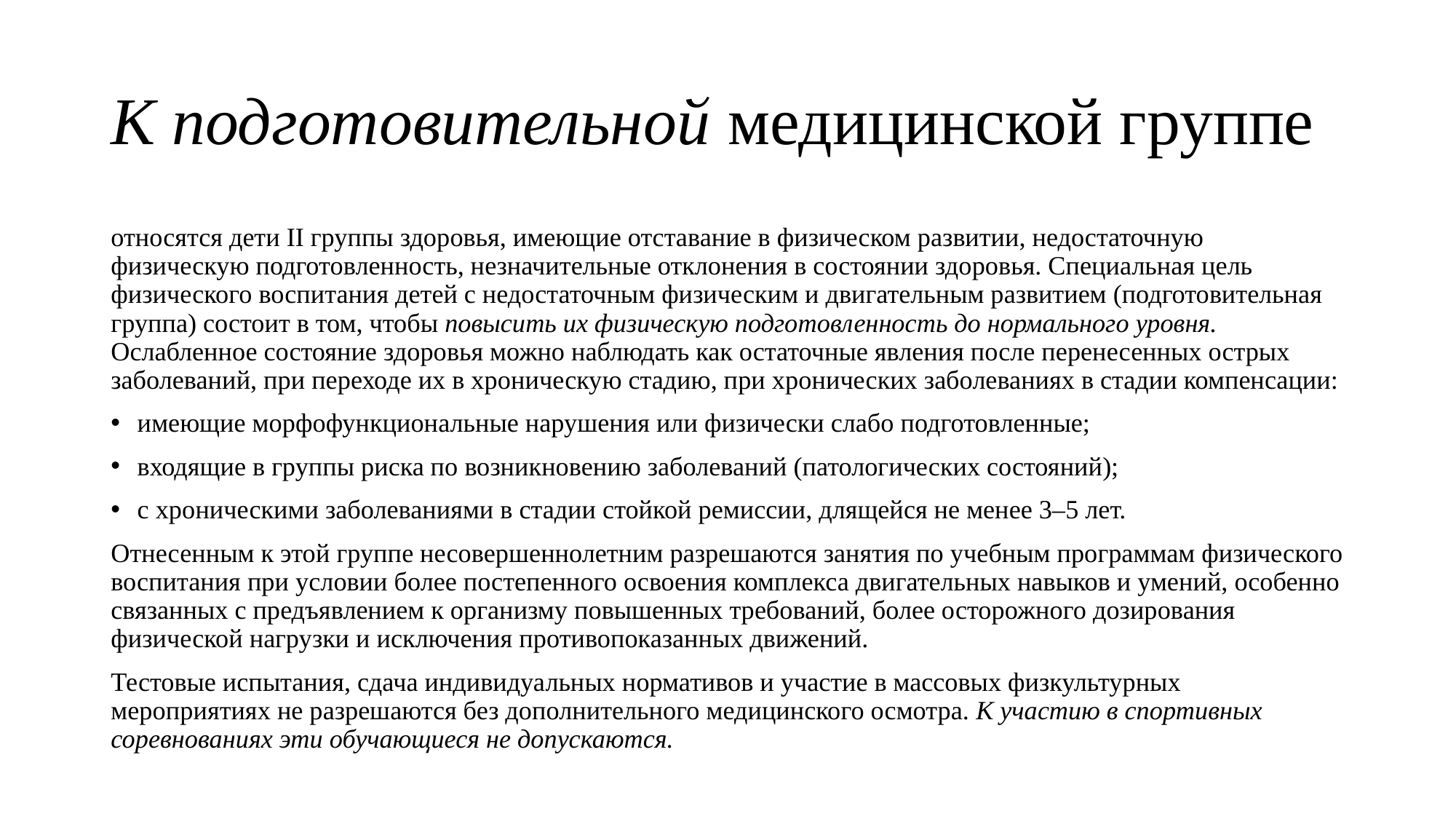

# К подготовительной медицинской группе
относятся дети II группы здоровья, имеющие отставание в физическом развитии, недостаточную физическую подготовленность, незначительные отклонения в состоянии здоровья. Специальная цель физического воспитания детей с недостаточным физическим и двигательным развитием (подготовительная группа) состоит в том, чтобы повысить их физическую подготовленность до нормального уровня. Ослабленное состояние здоровья можно наблюдать как остаточные явления после перенесенных острых заболеваний, при переходе их в хроническую стадию, при хронических заболеваниях в стадии компенсации:
имеющие морфофункциональные нарушения или физически слабо подготовленные;
входящие в группы риска по возникновению заболеваний (патологических состояний);
с хроническими заболеваниями в стадии стойкой ремиссии, длящейся не менее 3–5 лет.
Отнесенным к этой группе несовершеннолетним разрешаются занятия по учебным программам физического воспитания при условии более постепенного освоения комплекса двигательных навыков и умений, особенно связанных с предъявлением к организму повышенных требований, более осторожного дозирования физической нагрузки и исключения противопоказанных движений.
Тестовые испытания, сдача индивидуальных нормативов и участие в массовых физкультурных мероприятиях не разрешаются без дополнительного медицинского осмотра. К участию в спортивных соревнованиях эти обучающиеся не допускаются.